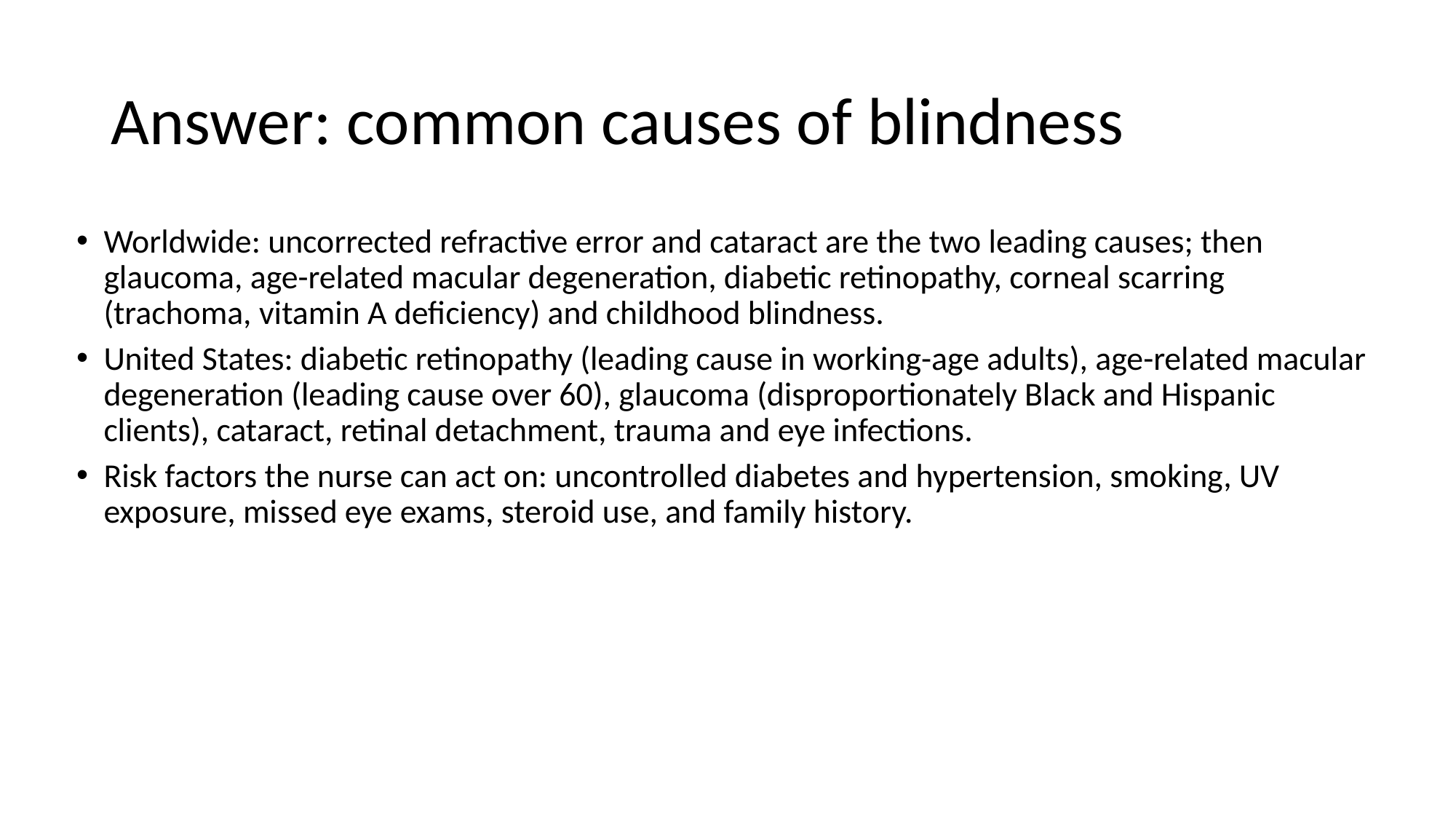

# Answer: common causes of blindness
Worldwide: uncorrected refractive error and cataract are the two leading causes; then glaucoma, age-related macular degeneration, diabetic retinopathy, corneal scarring (trachoma, vitamin A deficiency) and childhood blindness.
United States: diabetic retinopathy (leading cause in working-age adults), age-related macular degeneration (leading cause over 60), glaucoma (disproportionately Black and Hispanic clients), cataract, retinal detachment, trauma and eye infections.
Risk factors the nurse can act on: uncontrolled diabetes and hypertension, smoking, UV exposure, missed eye exams, steroid use, and family history.